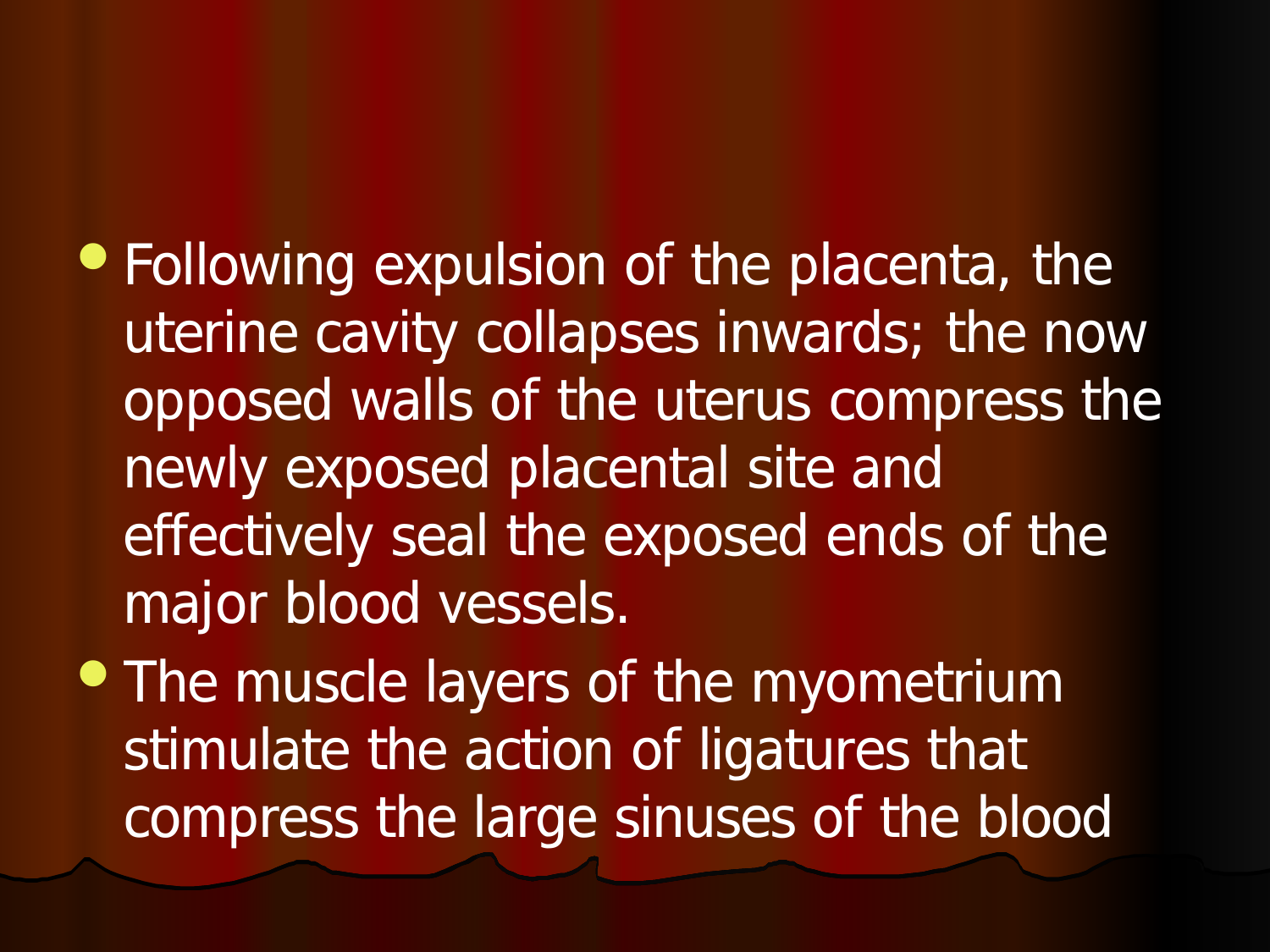

#
Following expulsion of the placenta, the uterine cavity collapses inwards; the now opposed walls of the uterus compress the newly exposed placental site and effectively seal the exposed ends of the major blood vessels.
The muscle layers of the myometrium stimulate the action of ligatures that compress the large sinuses of the blood